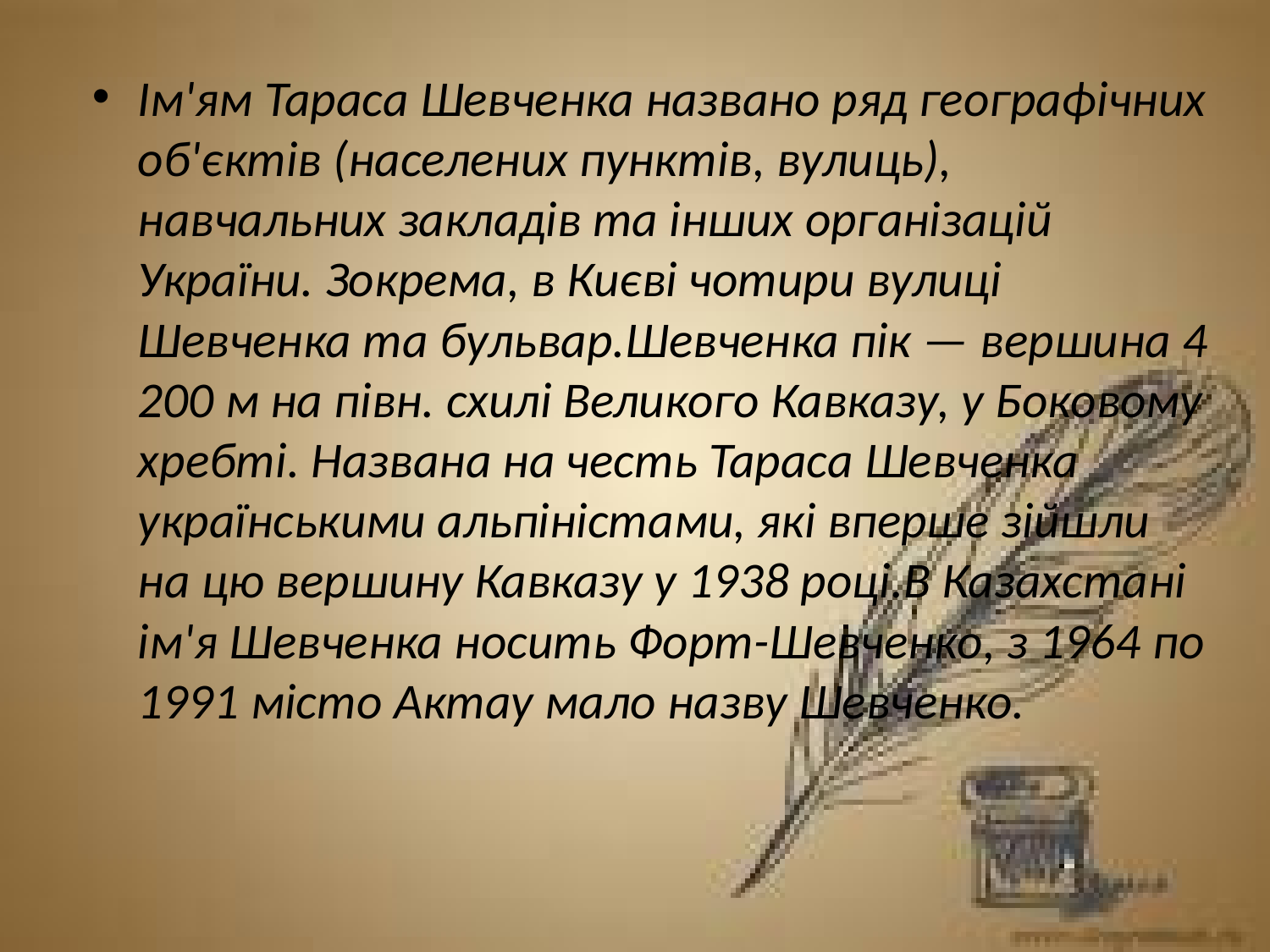

Ім'ям Тараса Шевченка названо ряд географічних об'єктів (населених пунктів, вулиць), навчальних закладів та інших організацій України. Зокрема, в Києві чотири вулиці Шевченка та бульвар.Шевченка пік — вершина 4 200 м на півн. схилі Великого Кавказу, у Боковому хребті. Названа на честь Тараса Шевченка українськими альпіністами, які вперше зійшли на цю вершину Кавказу у 1938 році.В Казахстані ім'я Шевченка носить Форт-Шевченко, з 1964 по 1991 місто Актау мало назву Шевченко.